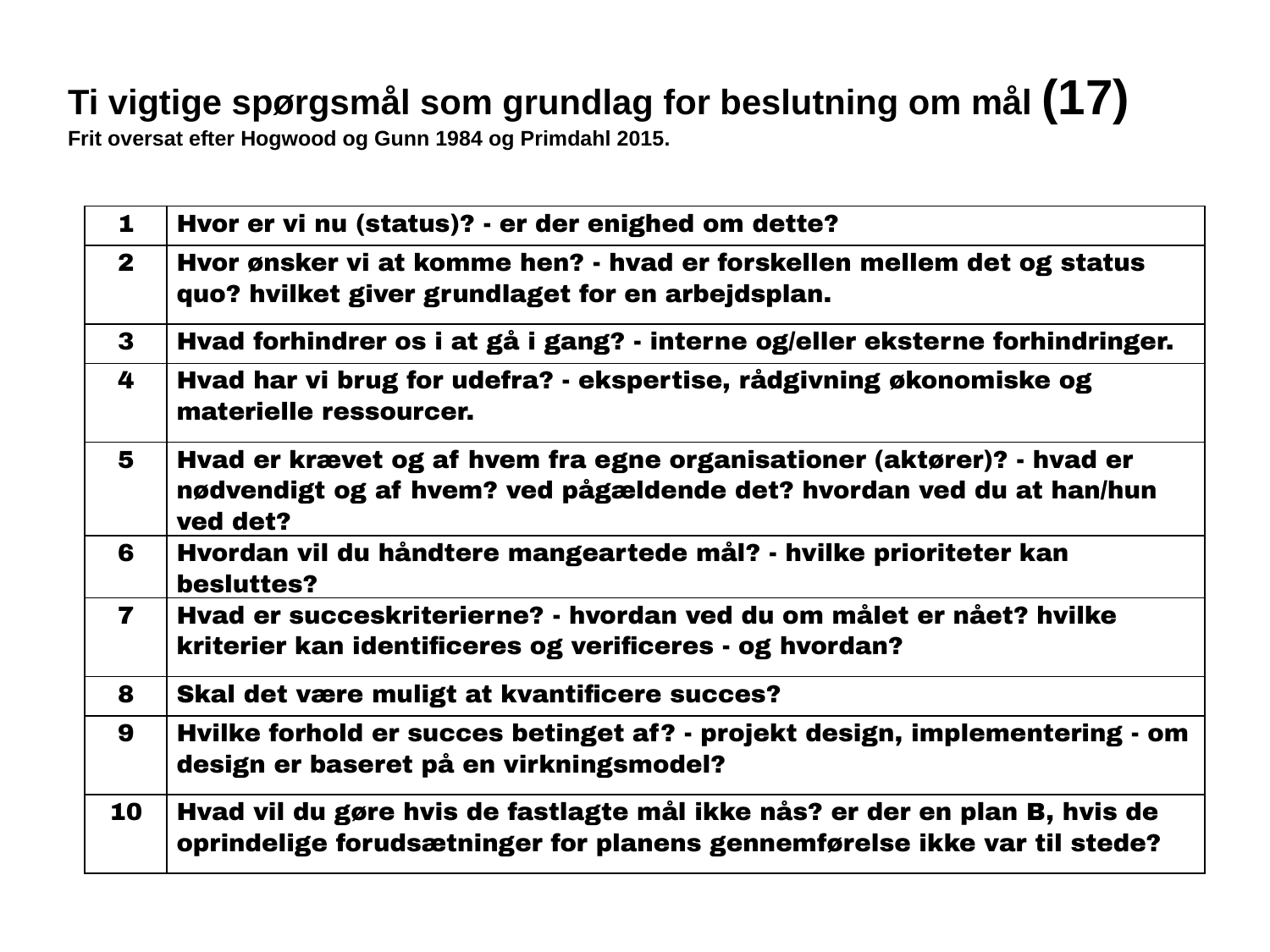

Ti vigtige spørgsmål som grundlag for beslutning om mål (17)
Frit oversat efter Hogwood og Gunn 1984 og Primdahl 2015.
| 1 | Hvor er vi nu (status)? - er der enighed om dette? |
| --- | --- |
| 2 | Hvor ønsker vi at komme hen? - hvad er forskellen mellem det og status quo? hvilket giver grundlaget for en arbejdsplan. |
| 3 | Hvad forhindrer os i at gå i gang? - interne og/eller eksterne forhindringer. |
| 4 | Hvad har vi brug for udefra? - ekspertise, rådgivning økonomiske og materielle ressourcer. |
| 5 | Hvad er krævet og af hvem fra egne organisationer (aktører)? - hvad er nødvendigt og af hvem? ved pågældende det? hvordan ved du at han/hun ved det? |
| 6 | Hvordan vil du håndtere mangeartede mål? - hvilke prioriteter kan besluttes? |
| 7 | Hvad er succeskriterierne? - hvordan ved du om målet er nået? hvilke kriterier kan identificeres og verificeres - og hvordan? |
| 8 | Skal det være muligt at kvantificere succes? |
| 9 | Hvilke forhold er succes betinget af? - projekt design, implementering - om design er baseret på en virkningsmodel? |
| 10 | Hvad vil du gøre hvis de fastlagte mål ikke nås? er der en plan B, hvis de oprindelige forudsætninger for planens gennemførelse ikke var til stede? |